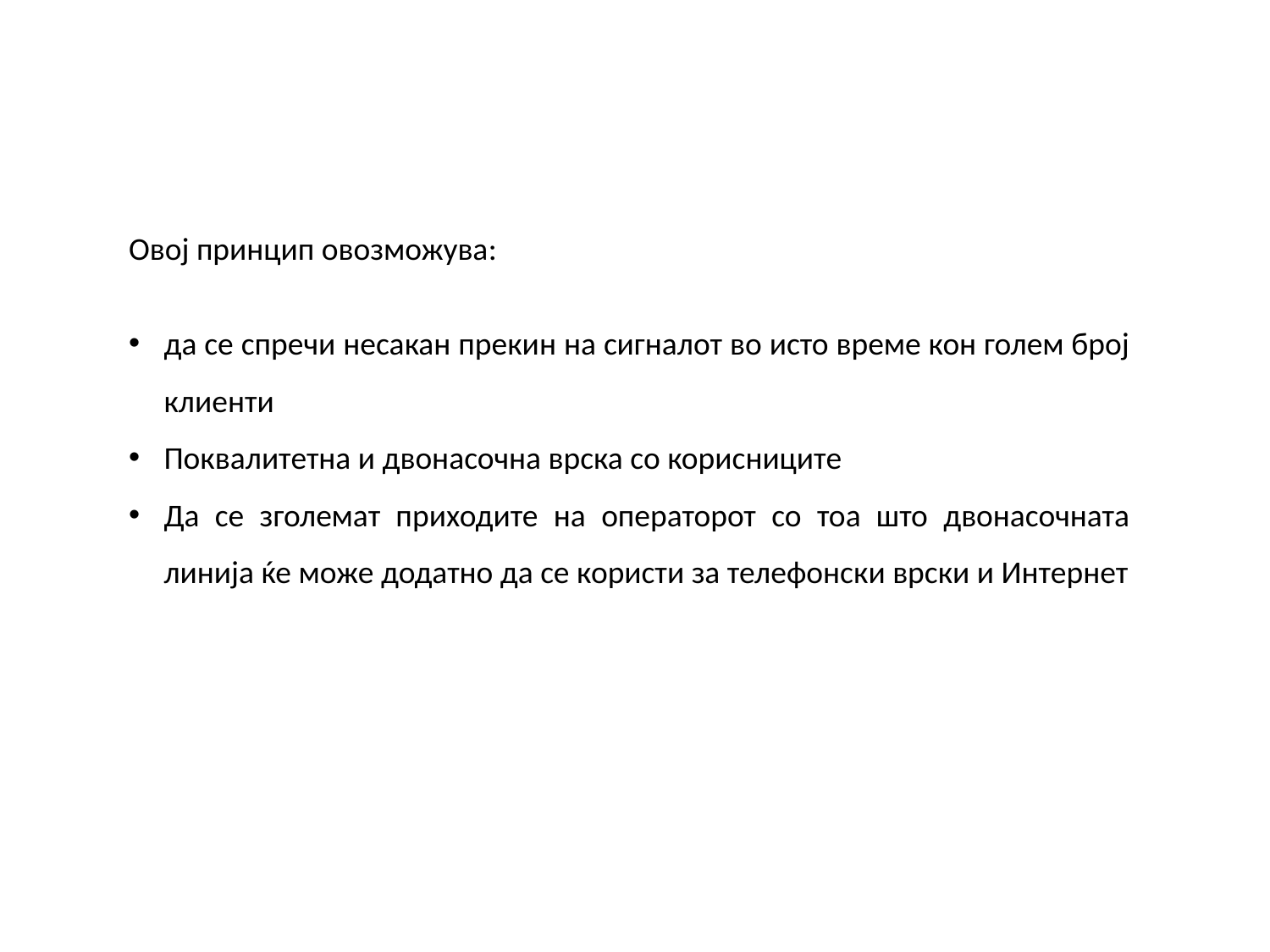

Овој принцип овозможува:

да се спречи несакан прекин на сигналот во исто време кон голем број клиенти
Поквалитетна и двонасочна врска со корисниците
Да се зголемат приходите на операторот со тоа што двонасочната линија ќе може додатно да се користи за телефонски врски и Интернет